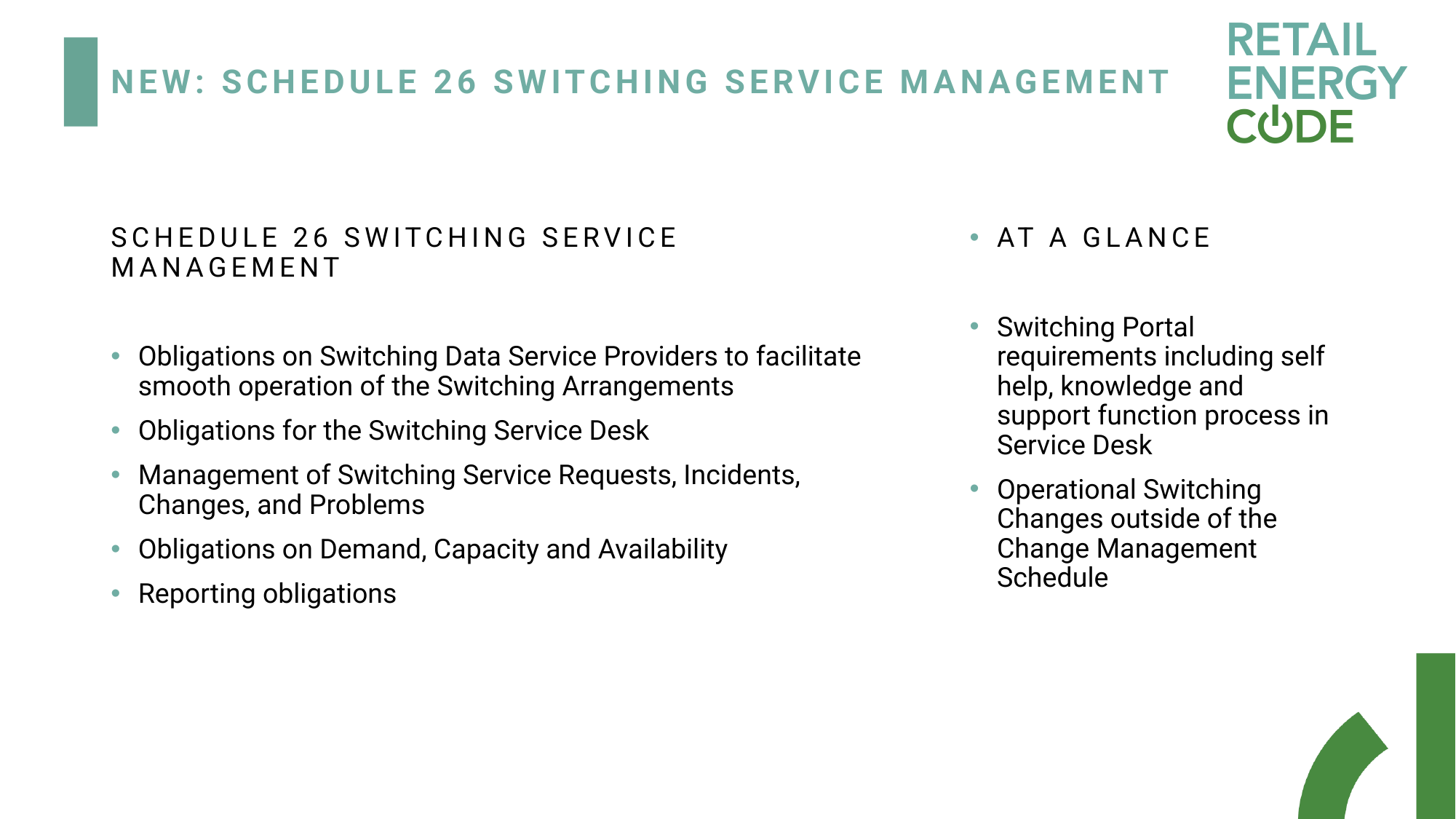

# NEW: schedule 26 Switching Service Management
Schedule 26 switching Service management

Obligations on Switching Data Service Providers to facilitate smooth operation of the Switching Arrangements
Obligations for the Switching Service Desk
Management of Switching Service Requests, Incidents, Changes, and Problems
Obligations on Demand, Capacity and Availability
Reporting obligations

At a glance

Switching Portal requirements including self help, knowledge and support function process in Service Desk
Operational Switching Changes outside of the Change Management Schedule